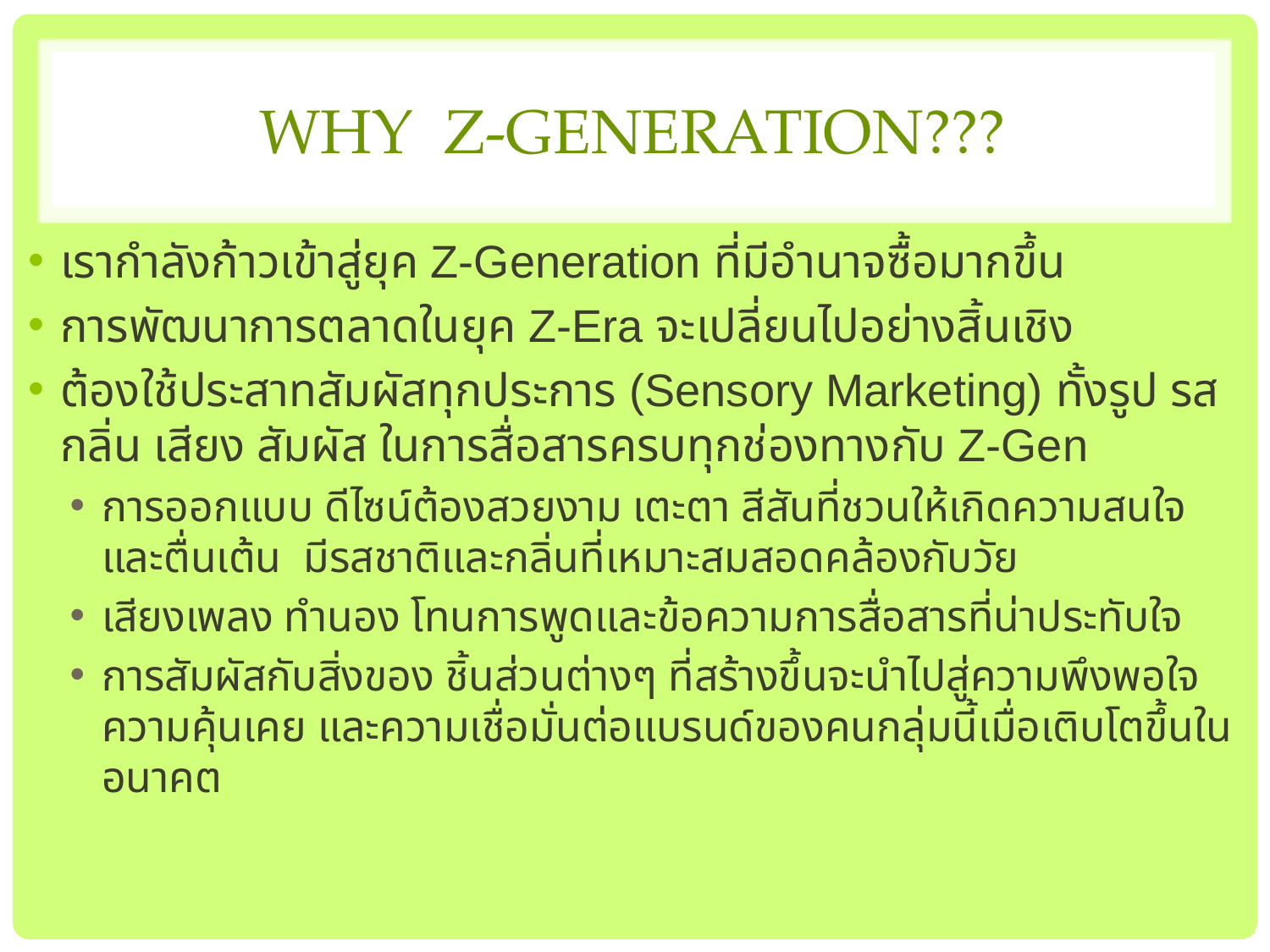

# Why  z-Generation???
เรากำลังก้าวเข้าสู่ยุค Z-Generation ที่มีอำนาจซื้อมากขึ้น
การพัฒนาการตลาดในยุค Z-Era จะเปลี่ยนไปอย่างสิ้นเชิง
ต้องใช้ประสาทสัมผัสทุกประการ (Sensory Marketing) ทั้งรูป รส กลิ่น เสียง สัมผัส ในการสื่อสารครบทุกช่องทางกับ Z-Gen
การออกแบบ ดีไซน์ต้องสวยงาม เตะตา สีสันที่ชวนให้เกิดความสนใจและตื่นเต้น  มีรสชาติและกลิ่นที่เหมาะสมสอดคล้องกับวัย
เสียงเพลง ทำนอง โทนการพูดและข้อความการสื่อสารที่น่าประทับใจ
การสัมผัสกับสิ่งของ ชิ้นส่วนต่างๆ ที่สร้างขึ้นจะนำไปสู่ความพึงพอใจ ความคุ้นเคย และความเชื่อมั่นต่อแบรนด์ของคนกลุ่มนี้เมื่อเติบโตขึ้นในอนาคต